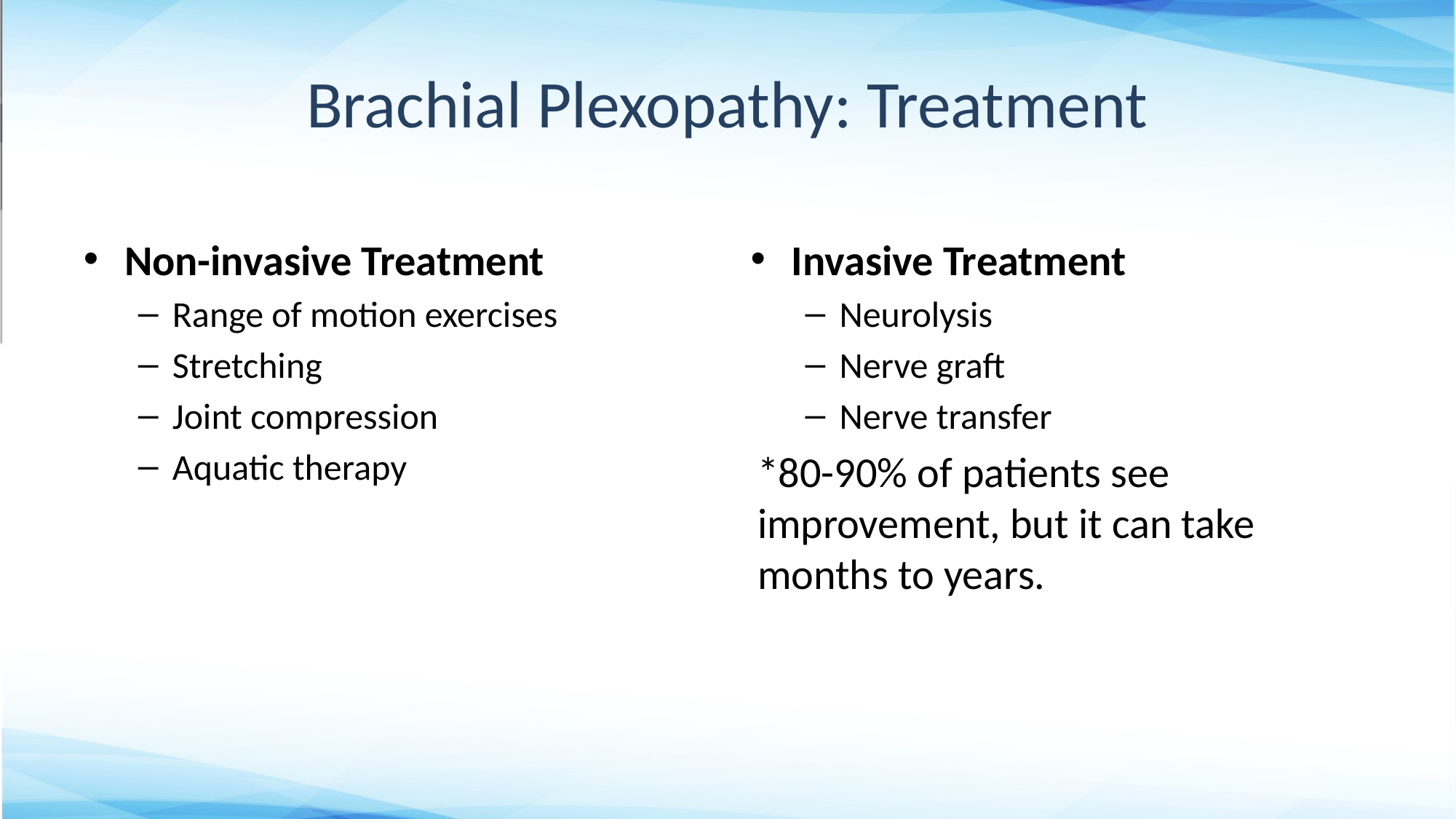

# Brachial Plexopathy: Treatment
Non-invasive Treatment
Range of motion exercises
Stretching
Joint compression
Aquatic therapy
Invasive Treatment
Neurolysis
Nerve graft
Nerve transfer
*80-90% of patients see improvement, but it can take months to years.